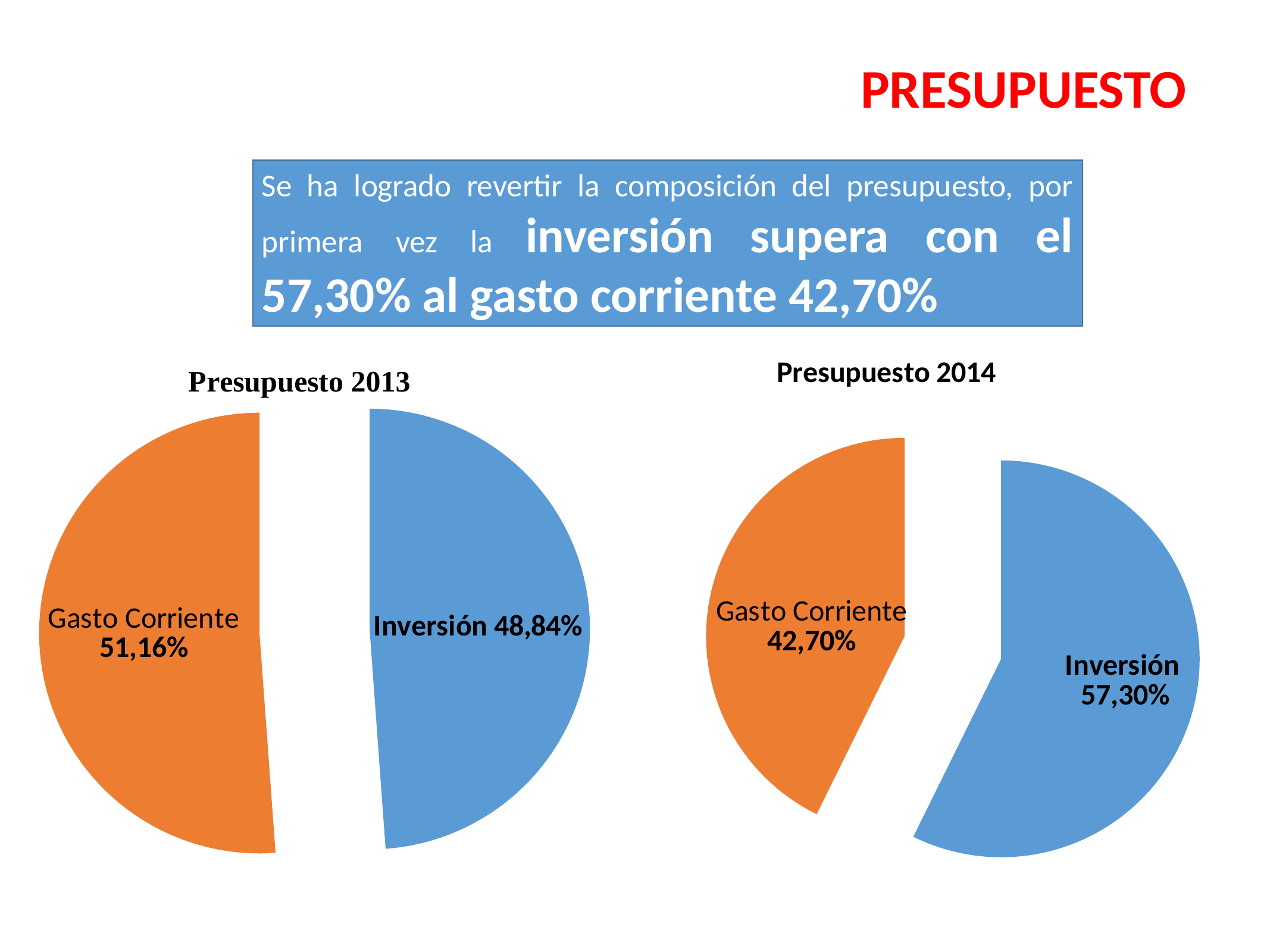

# PRESUPUESTO
Se ha logrado revertir la composición del presupuesto, por primera vez la inversión supera con el 57,30% al gasto corriente 42,70%

### Chart

| Category |  |
|---|---|
| Inversión  | 0.573 |
| Gasto Corriente | 0.4270000000000003 |

### Chart

| Category |  |
|---|---|
| Inversión  | 0.48840000000000094 |
| Gasto Corriente | 0.5116 |